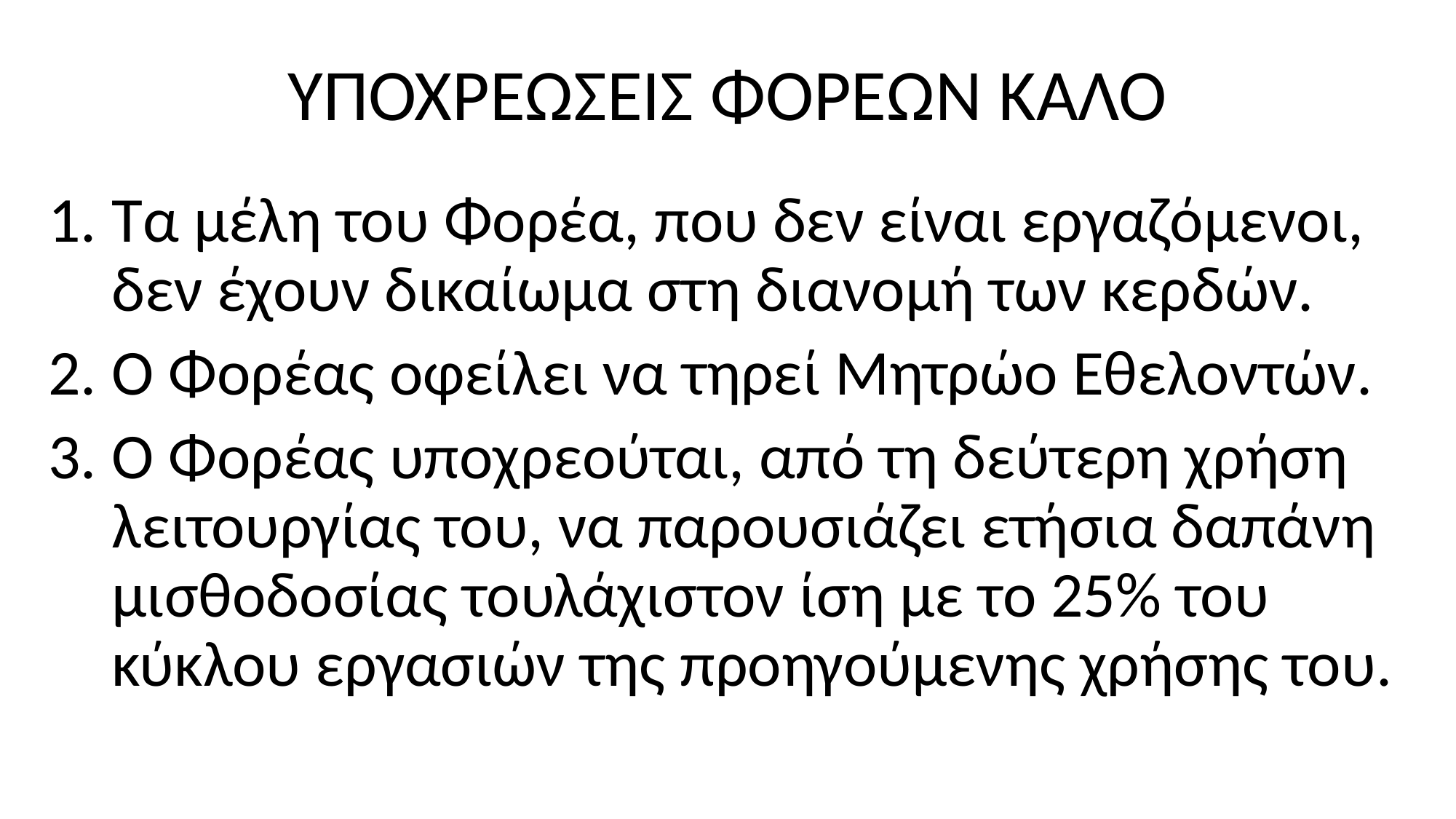

# ΥΠΟΧΡΕΩΣΕΙΣ ΦΟΡΕΩΝ ΚΑΛΟ
Τα μέλη του Φορέα, που δεν είναι εργαζόμενοι, δεν έχουν δικαίωμα στη διανομή των κερδών.
Ο Φορέας οφείλει να τηρεί Μητρώο Εθελοντών.
Ο Φορέας υποχρεούται, από τη δεύτερη χρήση λειτουργίας του, να παρουσιάζει ετήσια δαπάνη μισθοδοσίας τουλάχιστον ίση με το 25% του κύκλου εργασιών της προηγούμενης χρήσης του.